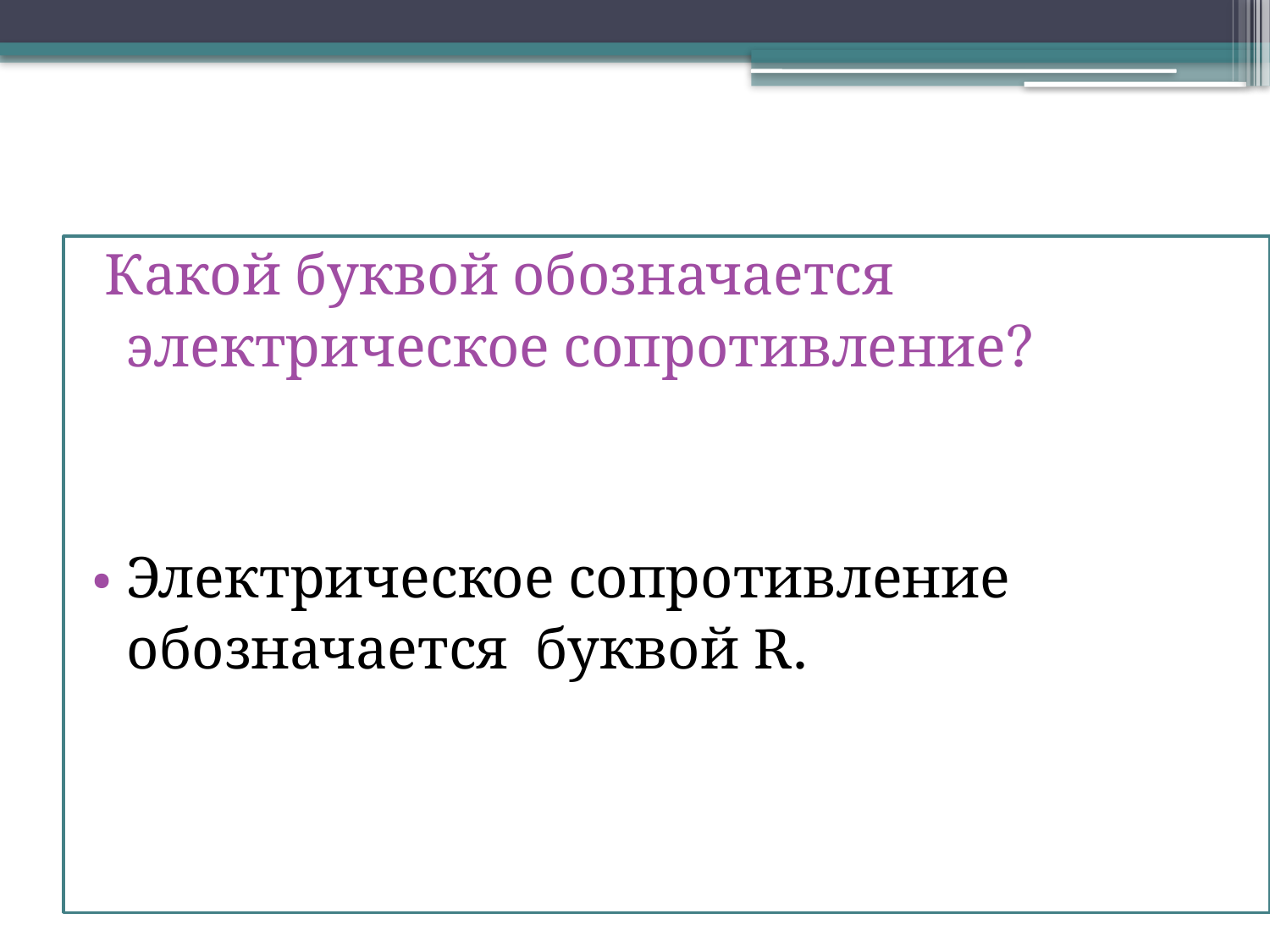

#
 Какой буквой обозначается электрическое сопротивление?

Электрическое сопротивление обозначается  буквой R.